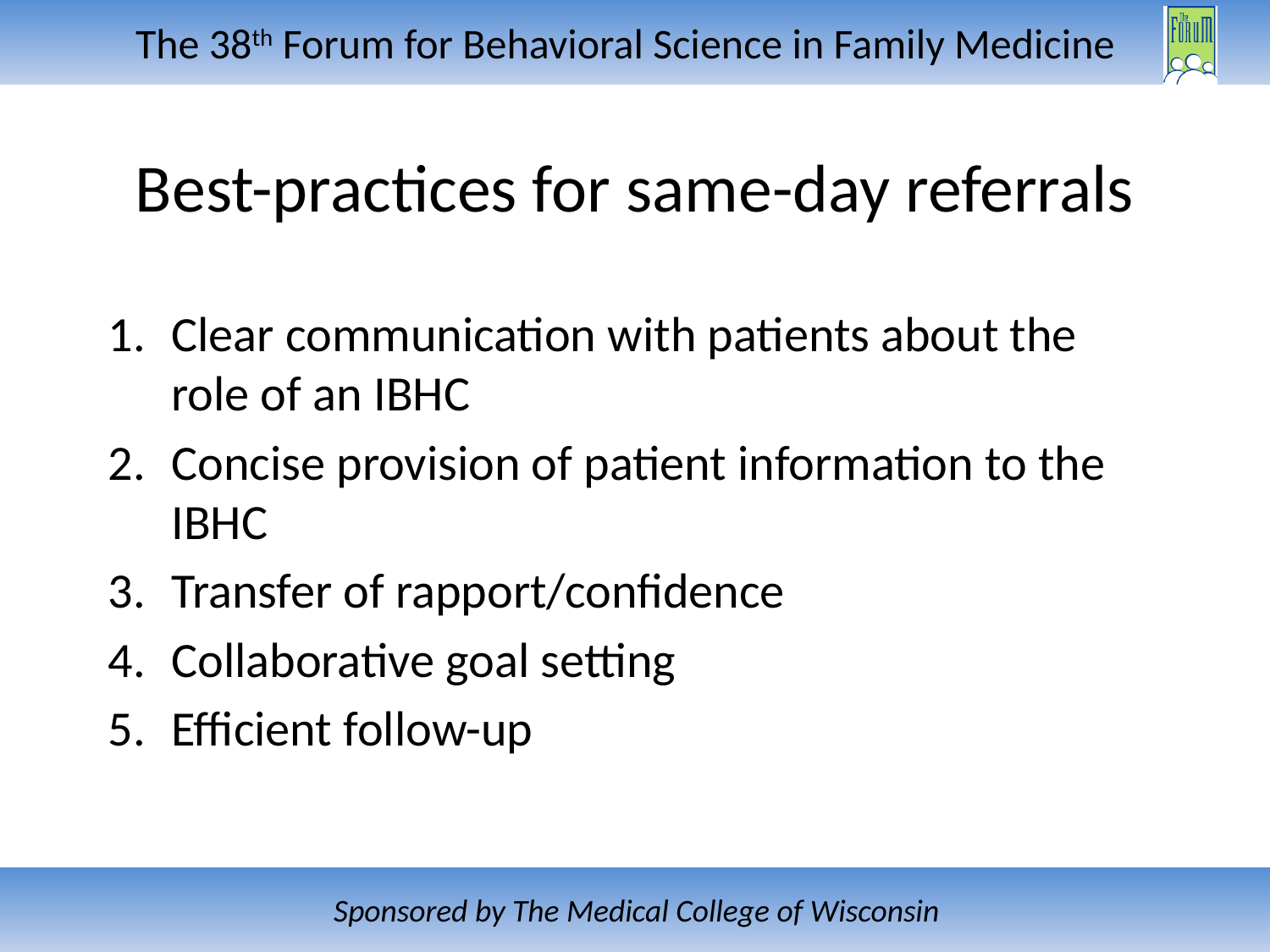

# Best-practices for same-day referrals
Clear communication with patients about the role of an IBHC
Concise provision of patient information to the IBHC
Transfer of rapport/confidence
Collaborative goal setting
Efficient follow-up